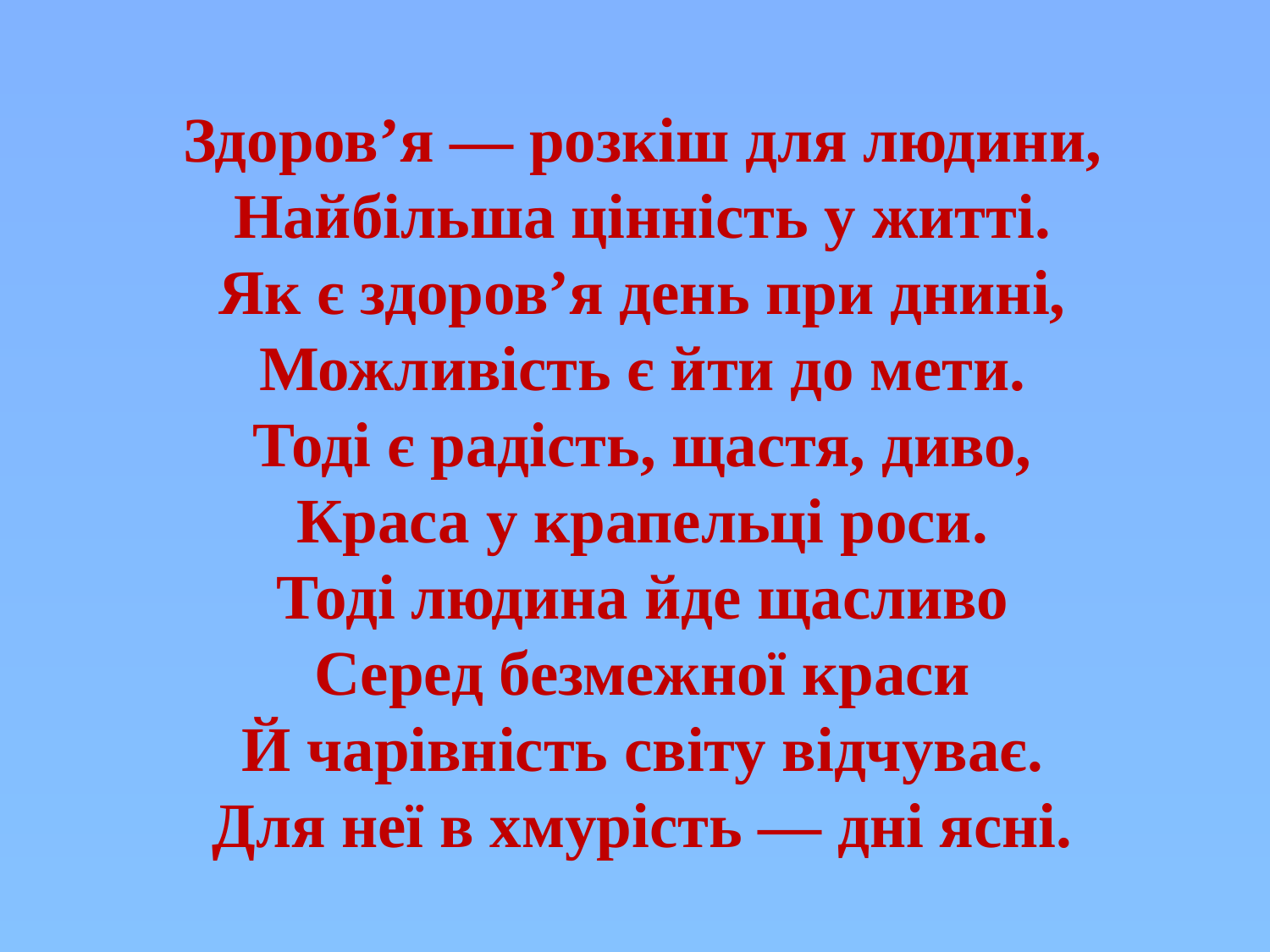

Здоров’я — розкіш для людини,
Найбільша цінність у житті.
Як є здоров’я день при днині,
Можливість є йти до мети.
Тоді є радість, щастя, диво,
Краса у крапельці роси.
Тоді людина йде щасливо
Серед безмежної краси
Й чарівність світу відчуває.
Для неї в хмурість — дні ясні.